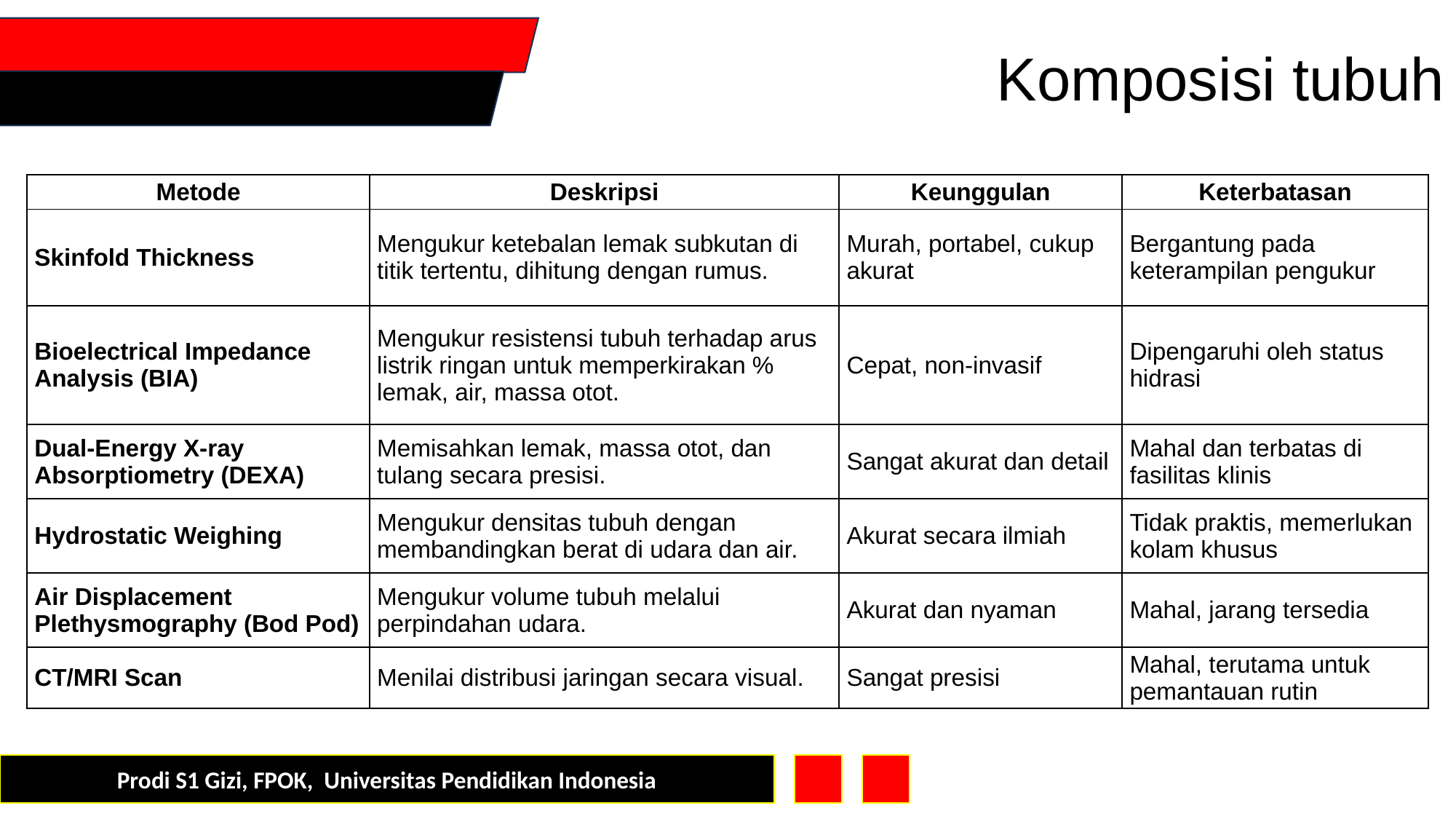

Komposisi tubuh

| Metode | Deskripsi | Keunggulan | Keterbatasan |
| --- | --- | --- | --- |
| Skinfold Thickness | Mengukur ketebalan lemak subkutan di titik tertentu, dihitung dengan rumus. | Murah, portabel, cukup akurat | Bergantung pada keterampilan pengukur |
| Bioelectrical Impedance Analysis (BIA) | Mengukur resistensi tubuh terhadap arus listrik ringan untuk memperkirakan % lemak, air, massa otot. | Cepat, non-invasif | Dipengaruhi oleh status hidrasi |
| Dual-Energy X-ray Absorptiometry (DEXA) | Memisahkan lemak, massa otot, dan tulang secara presisi. | Sangat akurat dan detail | Mahal dan terbatas di fasilitas klinis |
| Hydrostatic Weighing | Mengukur densitas tubuh dengan membandingkan berat di udara dan air. | Akurat secara ilmiah | Tidak praktis, memerlukan kolam khusus |
| Air Displacement Plethysmography (Bod Pod) | Mengukur volume tubuh melalui perpindahan udara. | Akurat dan nyaman | Mahal, jarang tersedia |
| CT/MRI Scan | Menilai distribusi jaringan secara visual. | Sangat presisi | Mahal, terutama untuk pemantauan rutin |
Prodi S1 Gizi, FPOK,  Universitas Pendidikan Indonesia